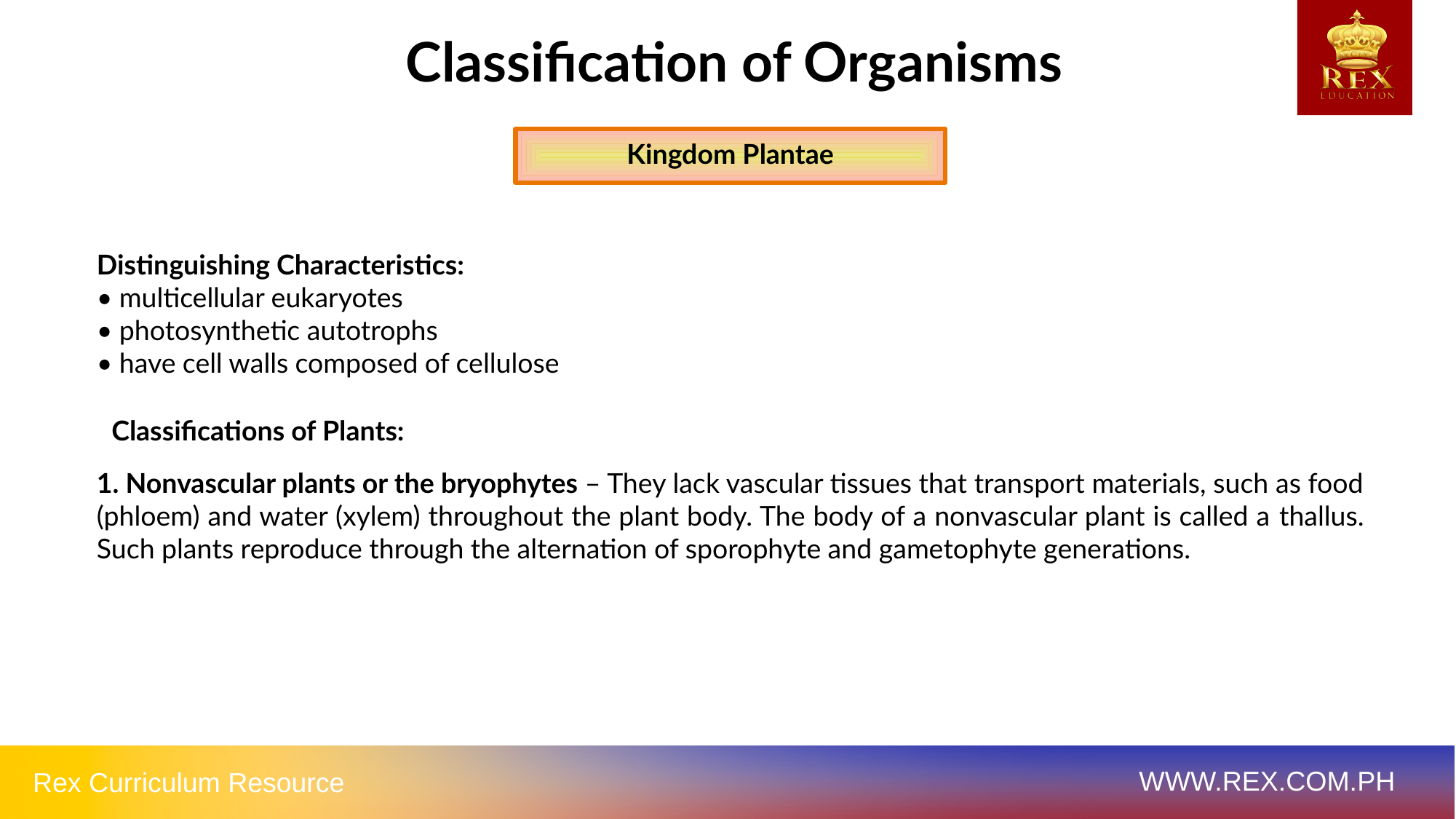

Classification of Organisms

Kingdom Plantae
Distinguishing Characteristics:
• multicellular eukaryotes
• photosynthetic autotrophs
• have cell walls composed of cellulose
Classifications of Plants:
1. Nonvascular plants or the bryophytes – They lack vascular tissues that transport materials, such as food (phloem) and water (xylem) throughout the plant body. The body of a nonvascular plant is called a thallus. Such plants reproduce through the alternation of sporophyte and gametophyte generations.